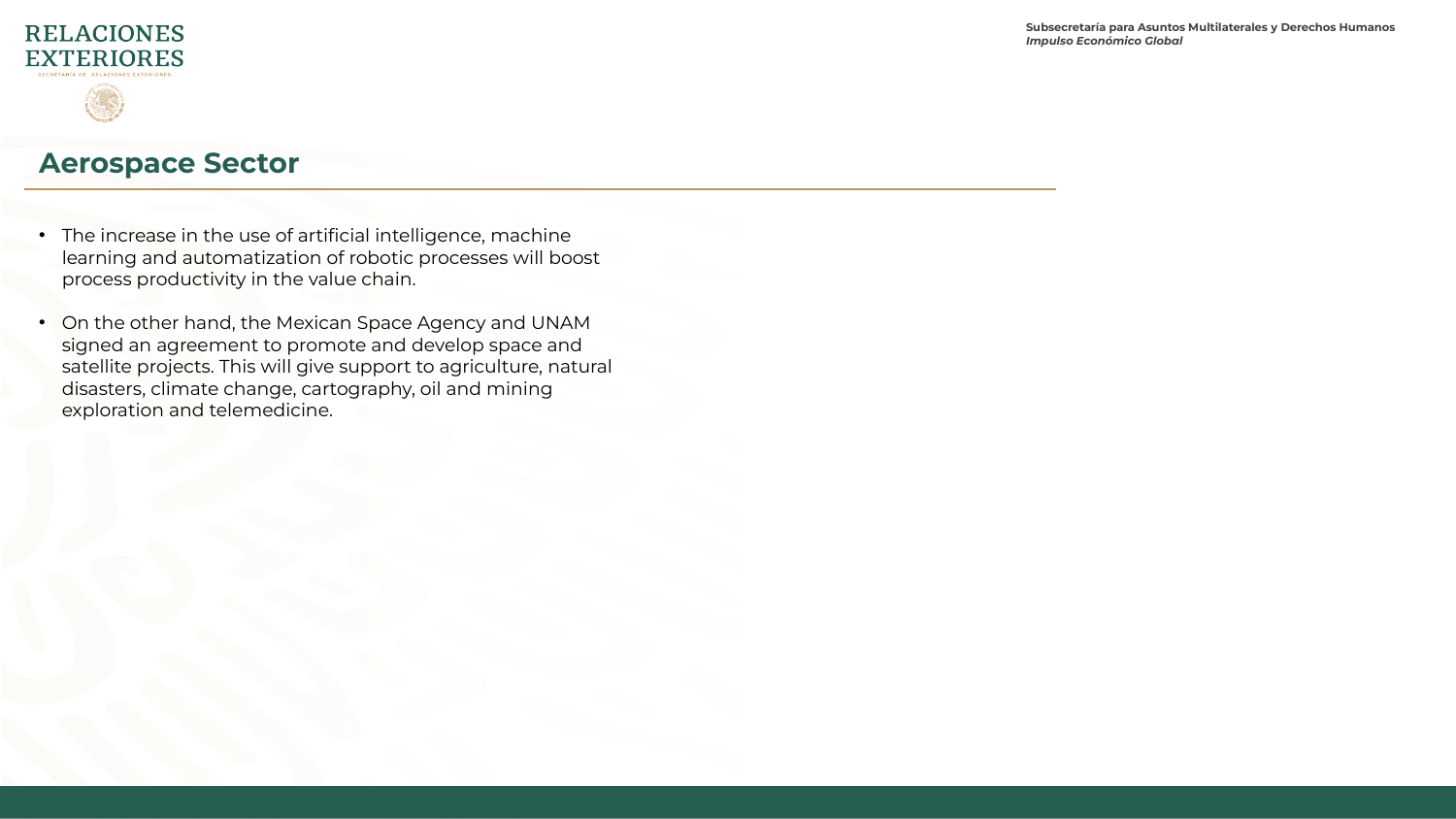

Aerospace Sector
The increase in the use of artificial intelligence, machine learning and automatization of robotic processes will boost process productivity in the value chain.

On the other hand, the Mexican Space Agency and UNAM signed an agreement to promote and develop space and satellite projects. This will give support to agriculture, natural disasters, climate change, cartography, oil and mining exploration and telemedicine.